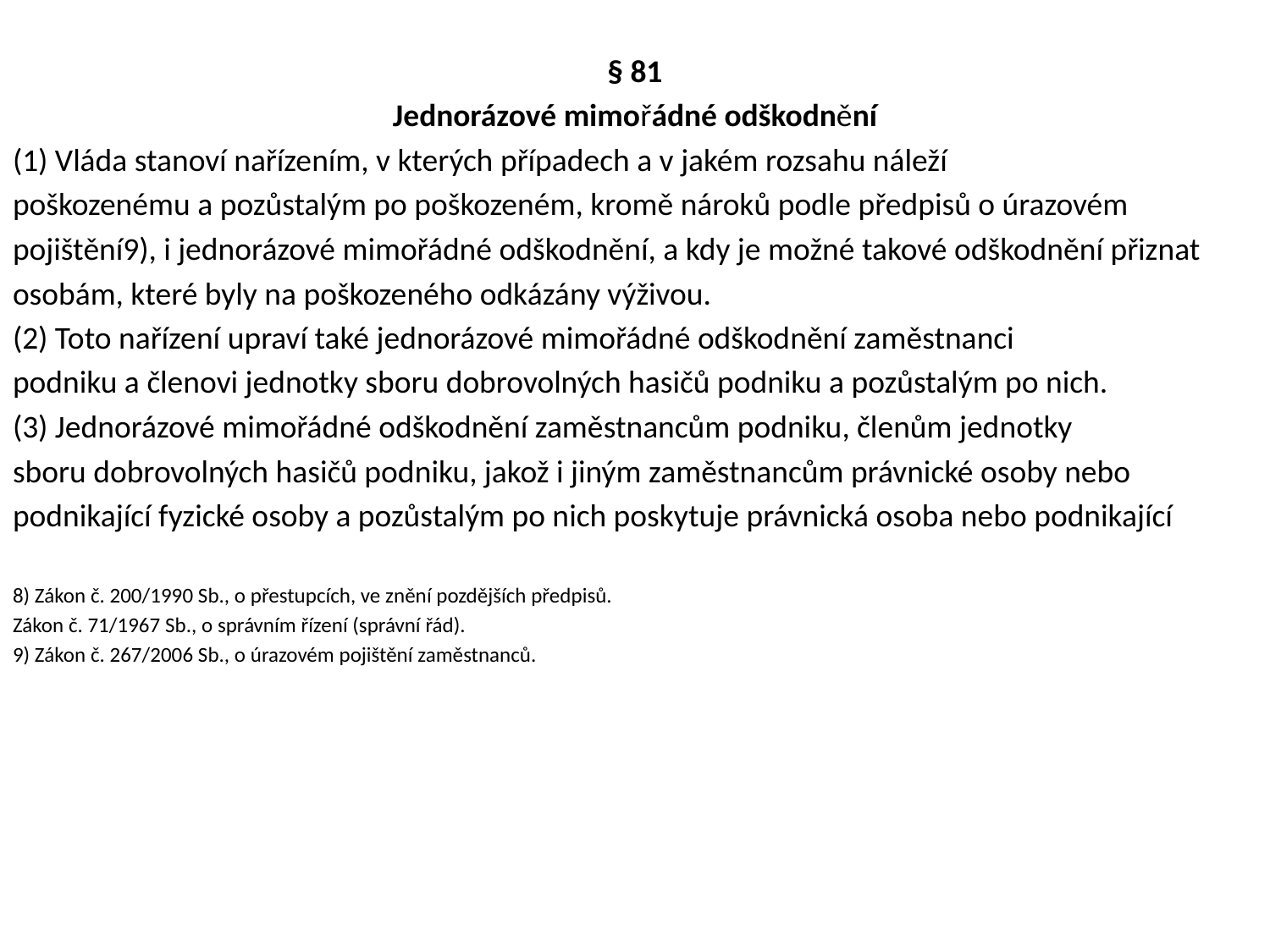

§ 81
Jednorázové mimořádné odškodnění
(1) Vláda stanoví nařízením, v kterých případech a v jakém rozsahu náleží
poškozenému a pozůstalým po poškozeném, kromě nároků podle předpisů o úrazovém
pojištění9), i jednorázové mimořádné odškodnění, a kdy je možné takové odškodnění přiznat
osobám, které byly na poškozeného odkázány výživou.
(2) Toto nařízení upraví také jednorázové mimořádné odškodnění zaměstnanci
podniku a členovi jednotky sboru dobrovolných hasičů podniku a pozůstalým po nich.
(3) Jednorázové mimořádné odškodnění zaměstnancům podniku, členům jednotky
sboru dobrovolných hasičů podniku, jakož i jiným zaměstnancům právnické osoby nebo
podnikající fyzické osoby a pozůstalým po nich poskytuje právnická osoba nebo podnikající

8) Zákon č. 200/1990 Sb., o přestupcích, ve znění pozdějších předpisů.
Zákon č. 71/1967 Sb., o správním řízení (správní řád).
9) Zákon č. 267/2006 Sb., o úrazovém pojištění zaměstnanců.

#